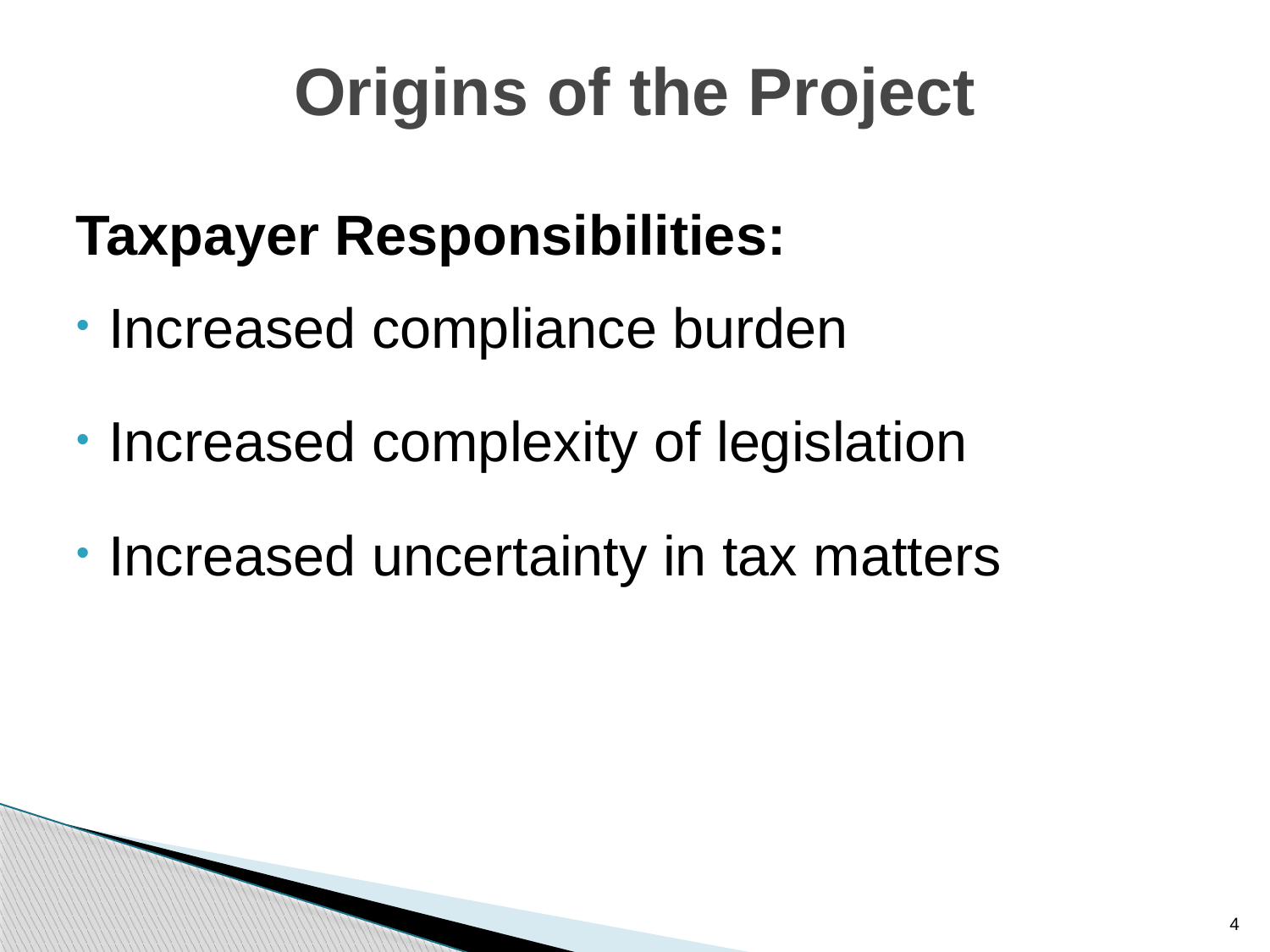

# Origins of the Project

Increased compliance burden
Increased complexity of legislation
Increased uncertainty in tax matters
Taxpayer Responsibilities:
4